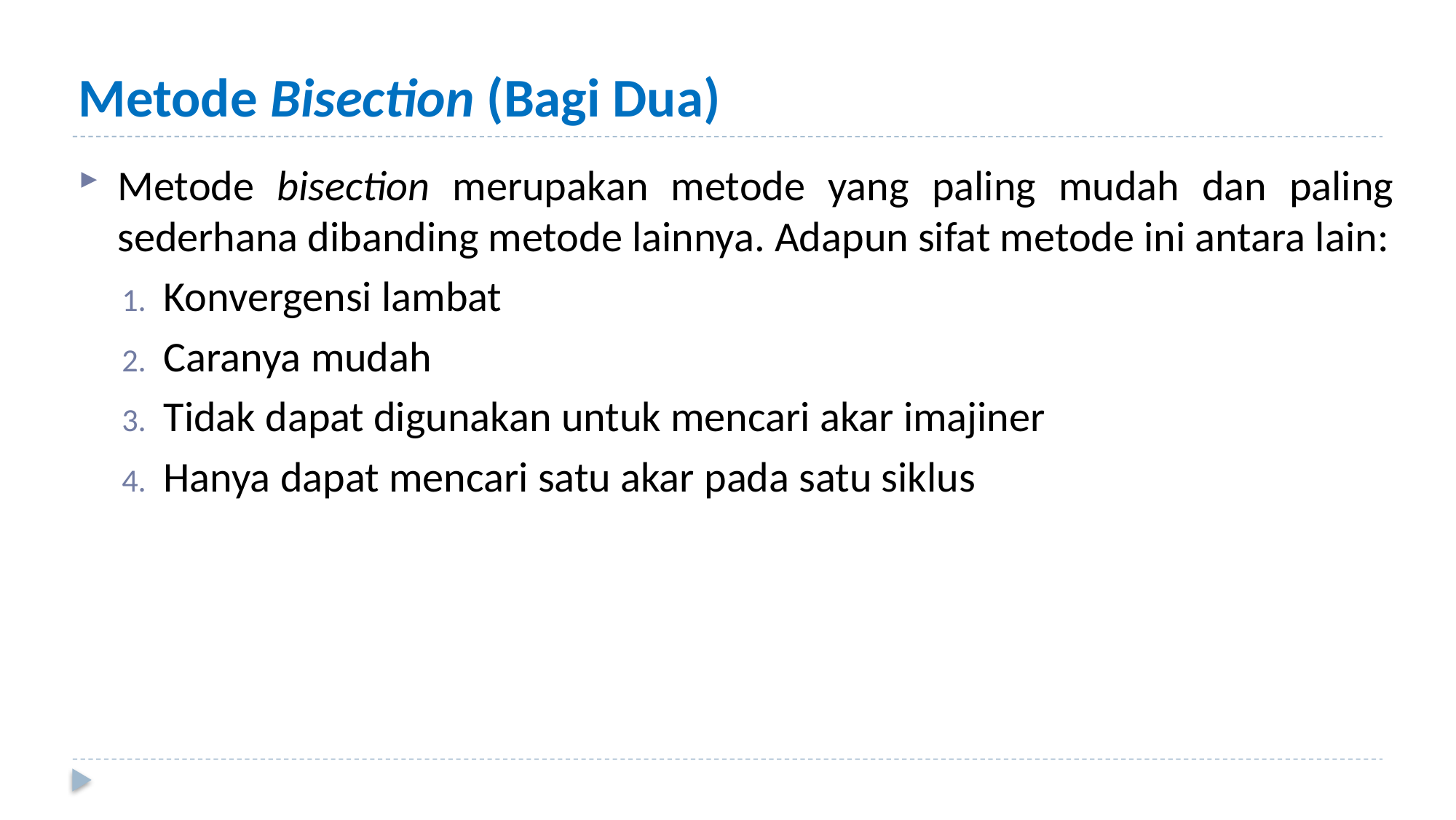

# Metode Bisection (Bagi Dua)
Metode bisection merupakan metode yang paling mudah dan paling sederhana dibanding metode lainnya. Adapun sifat metode ini antara lain:
Konvergensi lambat
Caranya mudah
Tidak dapat digunakan untuk mencari akar imajiner
Hanya dapat mencari satu akar pada satu siklus